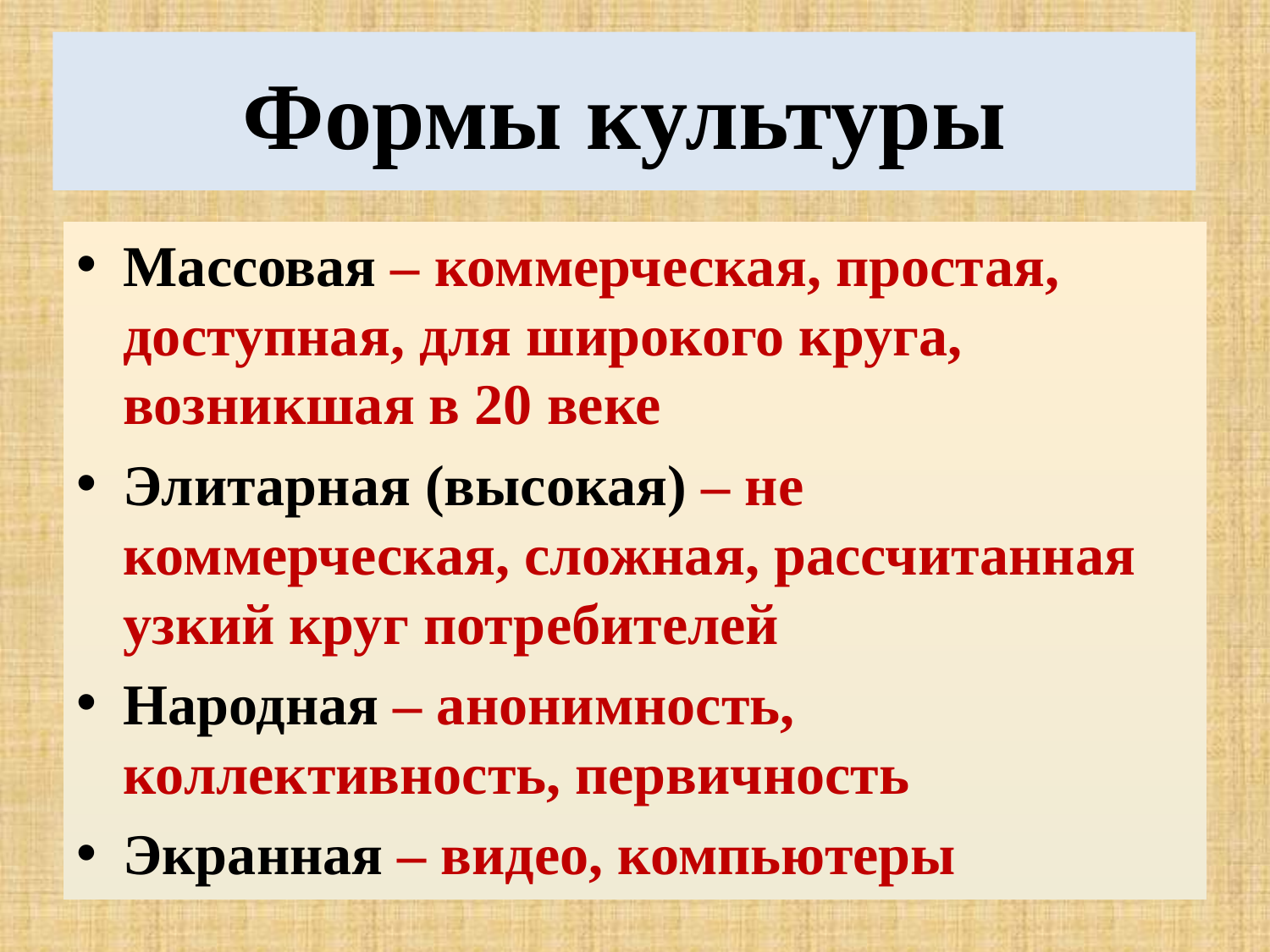

# Формы культуры
Массовая – коммерческая, простая, доступная, для широкого круга, возникшая в 20 веке
Элитарная (высокая) – не коммерческая, сложная, рассчитанная  узкий круг потребителей
Народная – анонимность, коллективность, первичность
Экранная – видео, компьютеры